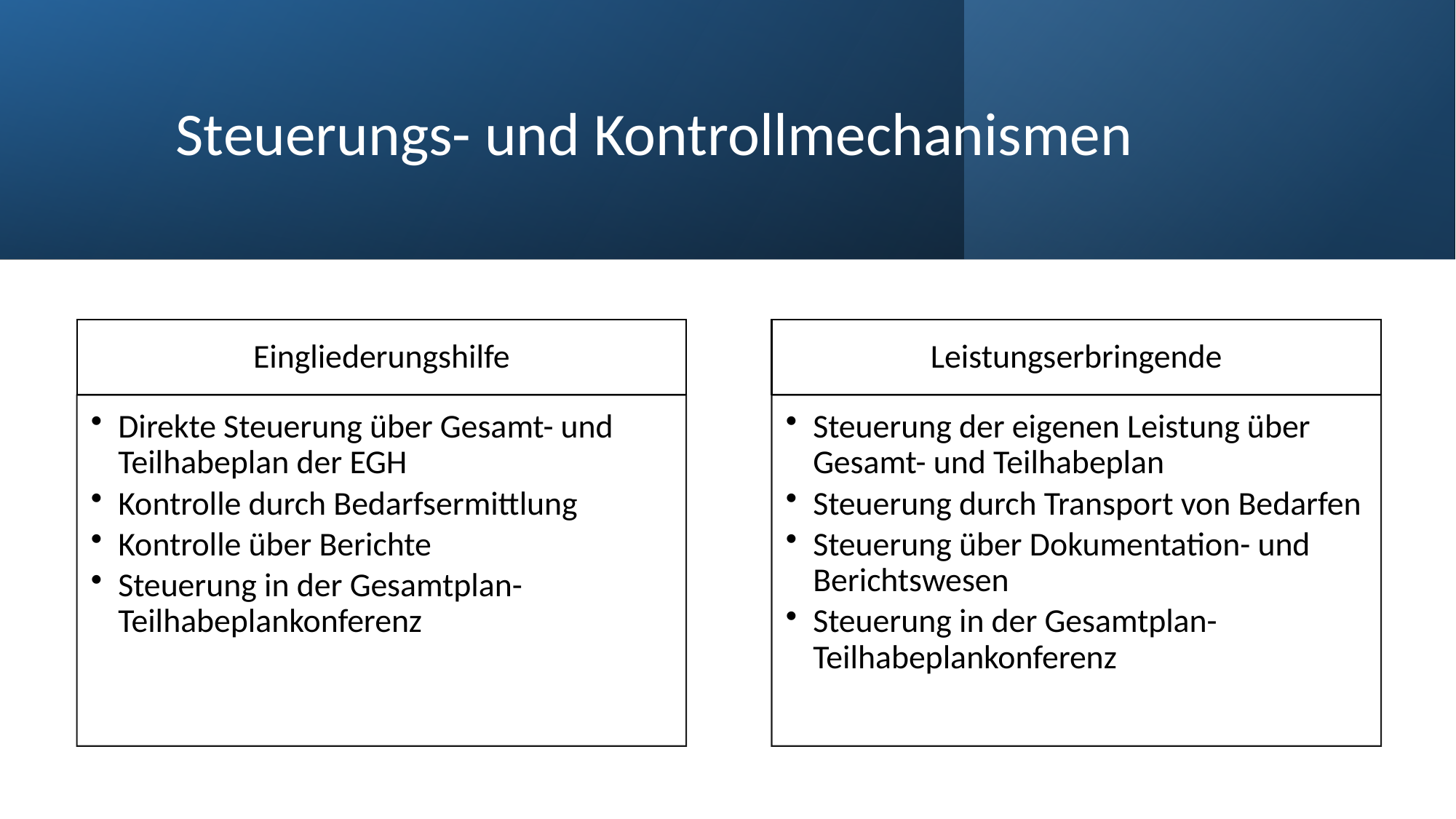

# Steuerungs- und Kontrollmechanismen
Eingliederungshilfe
Direkte Steuerung über Gesamt- und Teilhabeplan der EGH
Kontrolle durch Bedarfsermittlung
Kontrolle über Berichte
Steuerung in der Gesamtplan- Teilhabeplankonferenz
Leistungserbringende
Steuerung der eigenen Leistung über Gesamt- und Teilhabeplan
Steuerung durch Transport von Bedarfen
Steuerung über Dokumentation- und Berichtswesen
Steuerung in der Gesamtplan- Teilhabeplankonferenz